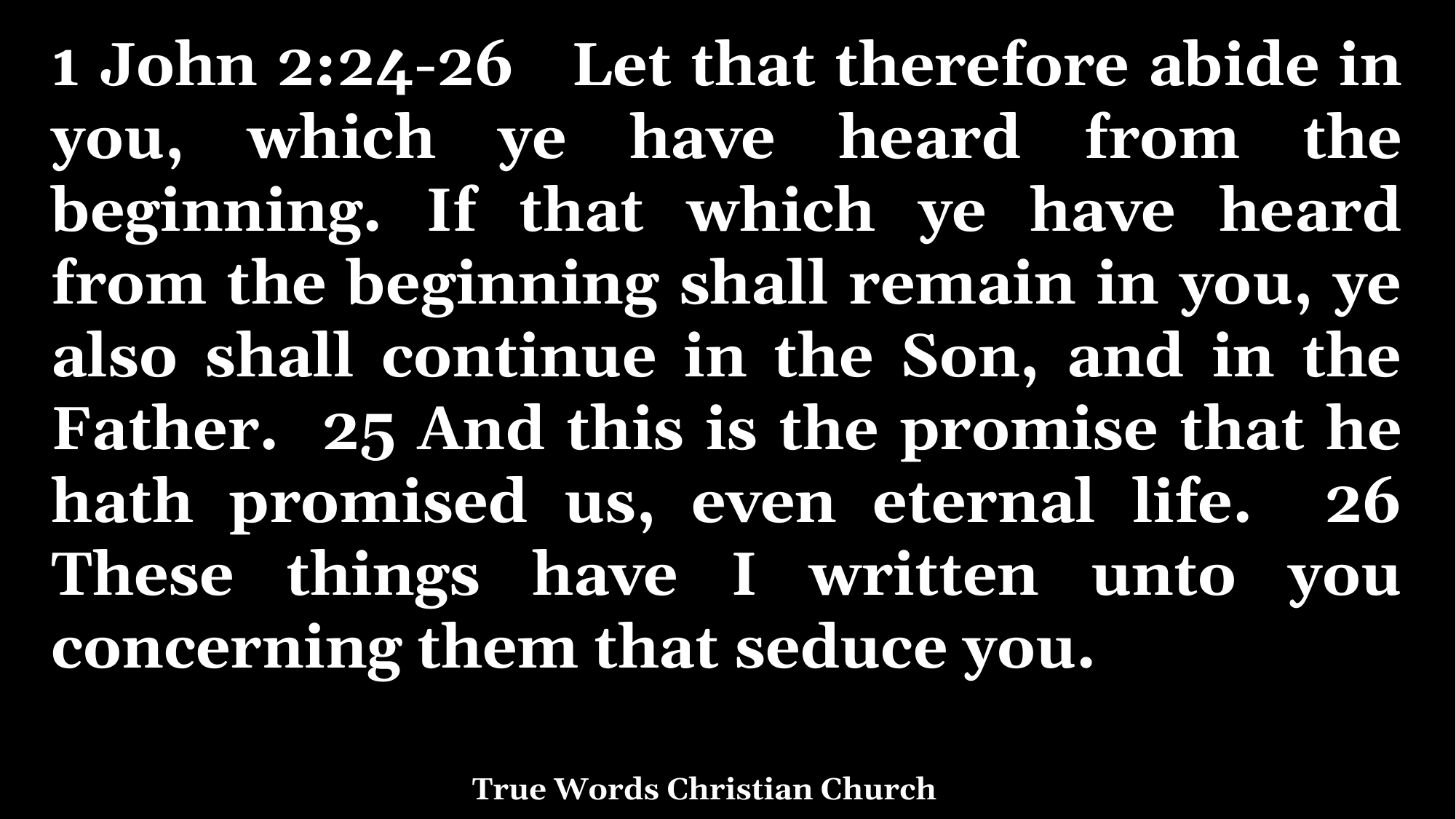

1 John 2:24-26   Let that therefore abide in you, which ye have heard from the beginning. If that which ye have heard from the beginning shall remain in you, ye also shall continue in the Son, and in the Father.  25 And this is the promise that he hath promised us, even eternal life.  26 These things have I written unto you concerning them that seduce you.
True Words Christian Church